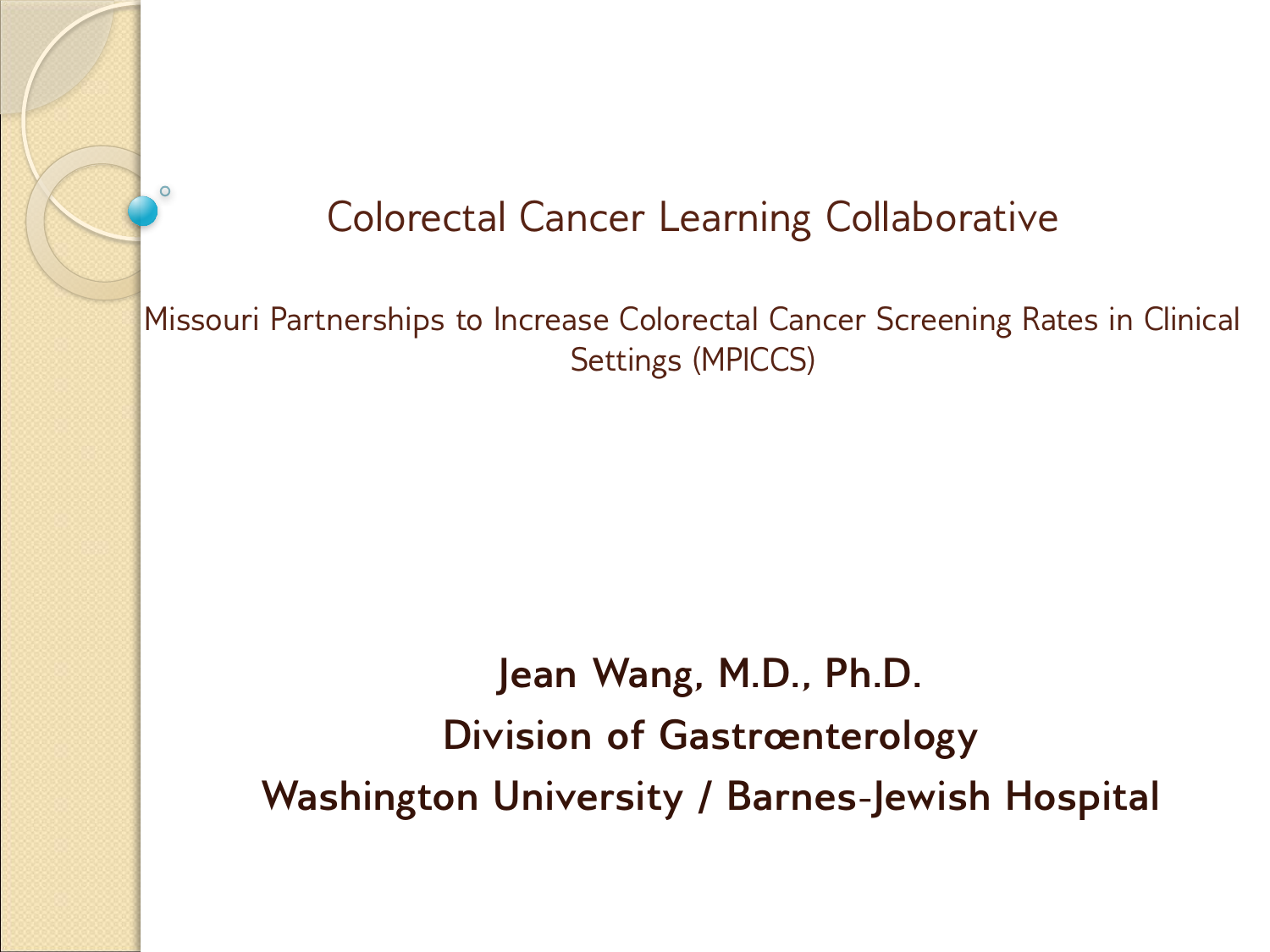

# Colorectal Cancer Learning Collaborative Missouri Partnerships to Increase Colorectal Cancer Screening Rates in Clinical Settings (MPICCS)
Jean Wang, M.D., Ph.D.
Division of Gastroenterology
Washington University / Barnes-Jewish Hospital